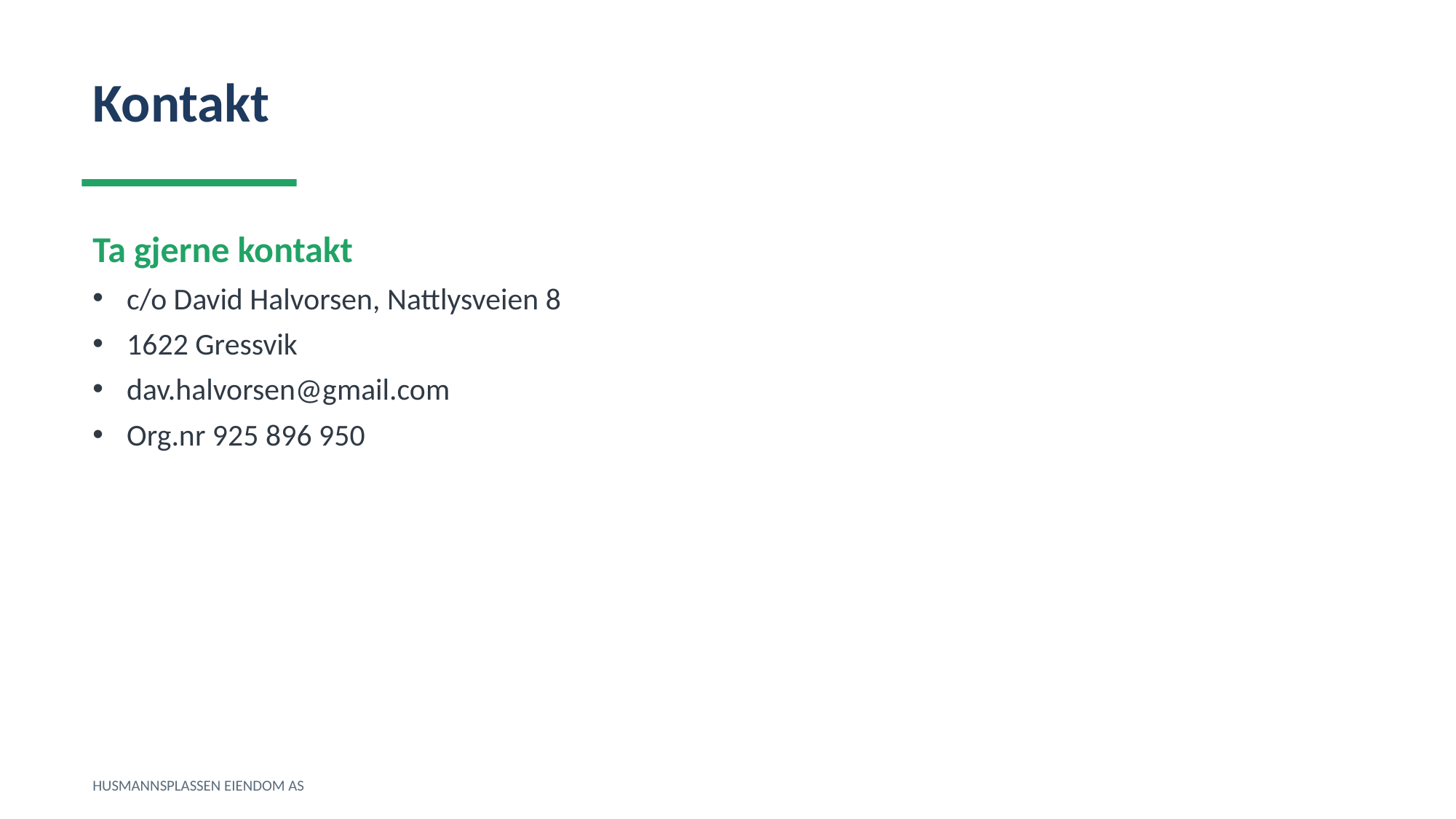

Kontakt

Ta gjerne kontakt
c/o David Halvorsen, Nattlysveien 8
1622 Gressvik
dav.halvorsen@gmail.com
Org.nr 925 896 950
HUSMANNSPLASSEN EIENDOM AS